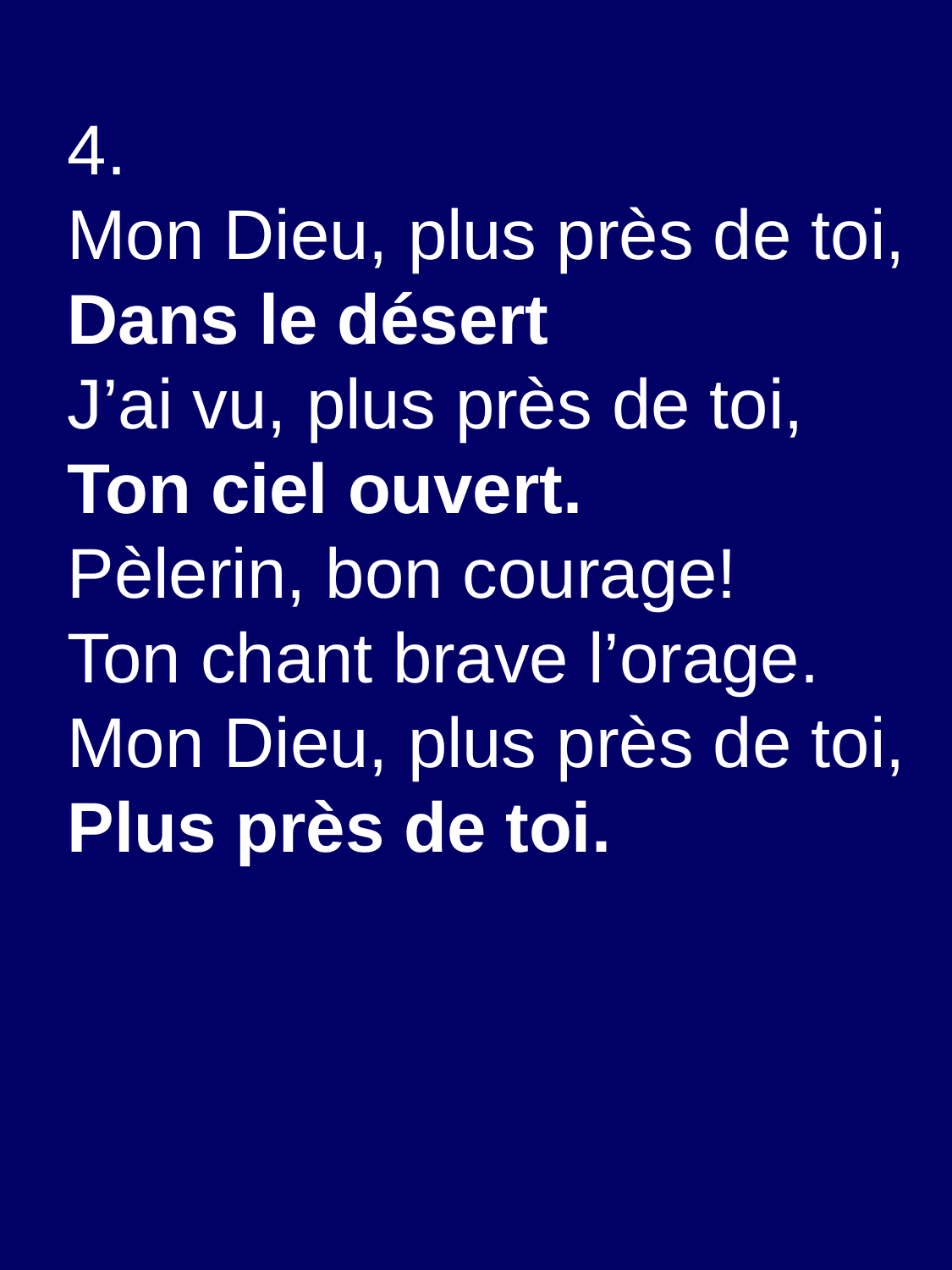

4. Mon Dieu, plus près de toi,
Dans le désert
J’ai vu, plus près de toi,
Ton ciel ouvert.
Pèlerin, bon courage!
Ton chant brave l’orage.
Mon Dieu, plus près de toi,
Plus près de toi.